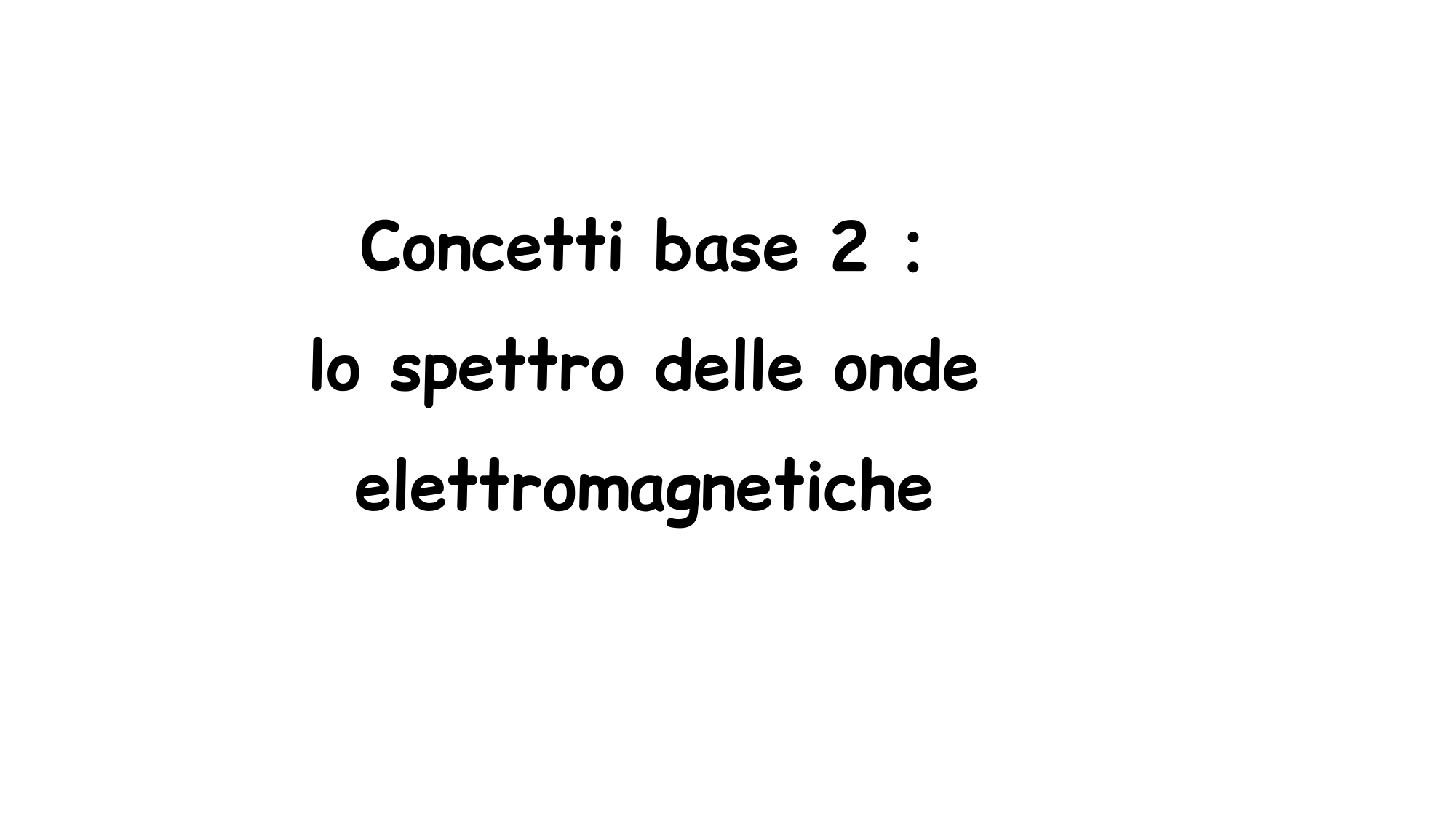

# Concetti base 2 : lo spettro delle onde elettromagnetiche